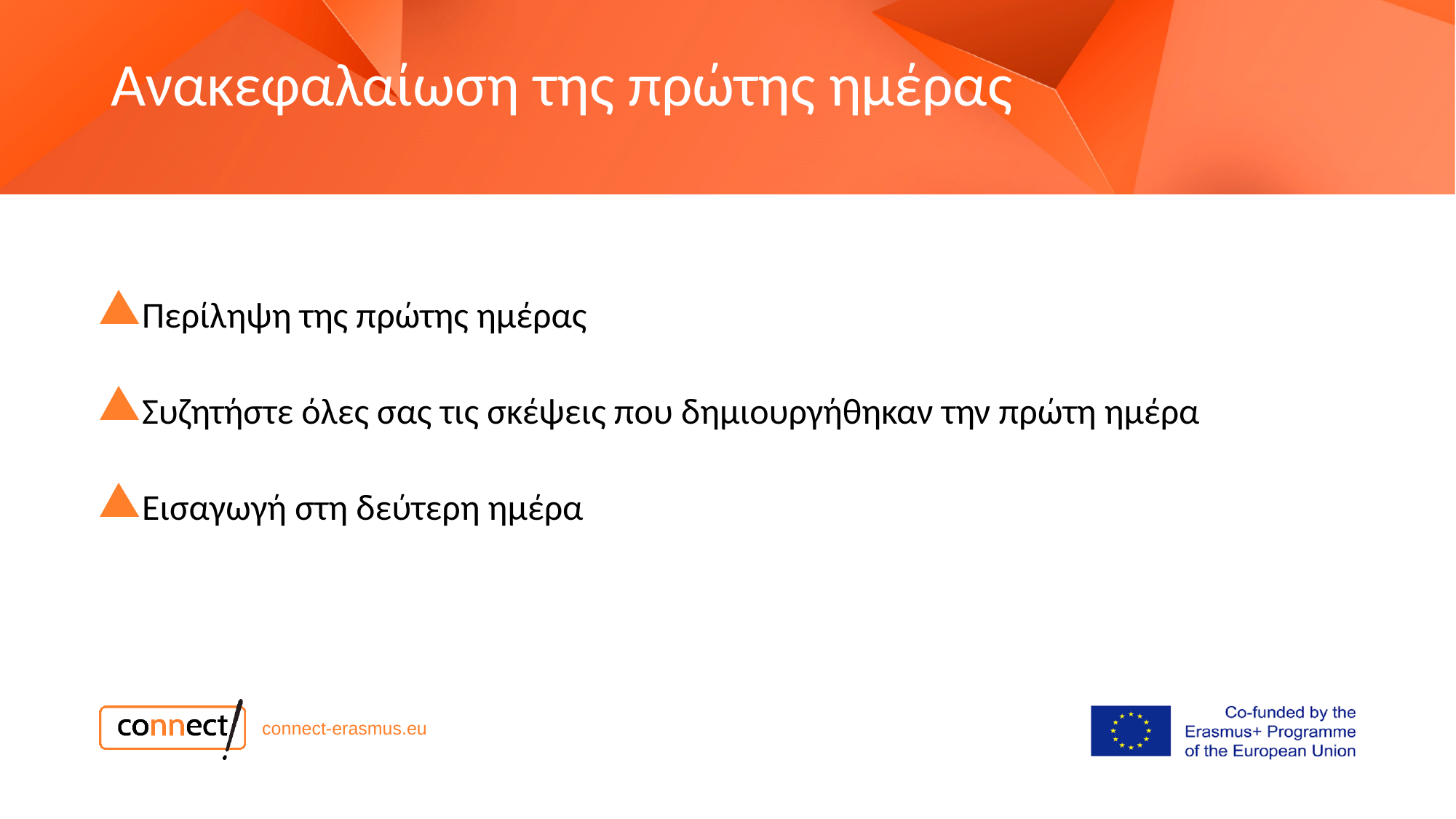

Ανακεφαλαίωση της πρώτης ημέρας

Περίληψη της πρώτης ημέρας
Συζητήστε όλες σας τις σκέψεις που δημιουργήθηκαν την πρώτη ημέρα
Εισαγωγή στη δεύτερη ημέρα
connect-erasmus.eu